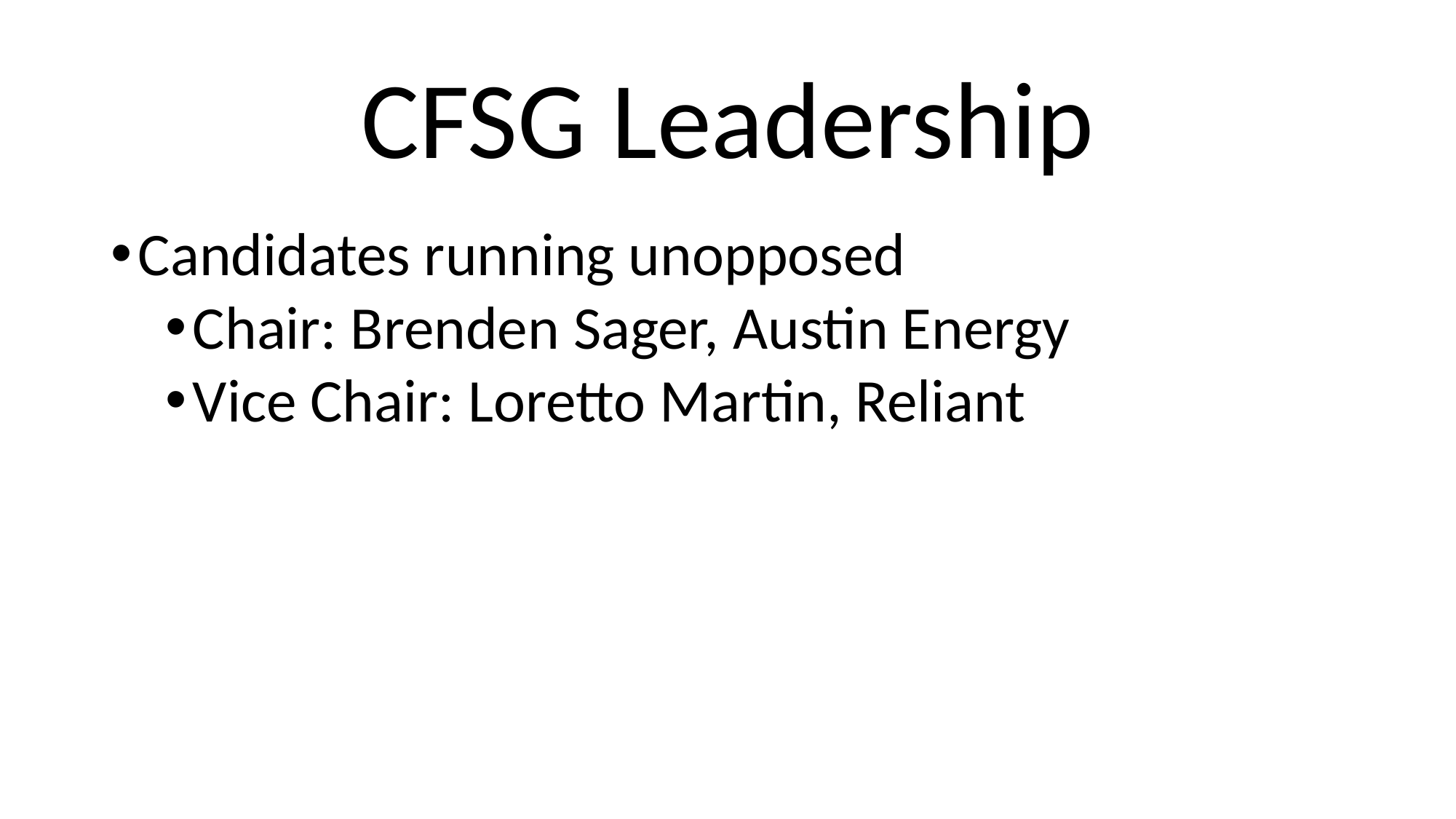

# CFSG Leadership
Candidates running unopposed
Chair: Brenden Sager, Austin Energy
Vice Chair: Loretto Martin, Reliant